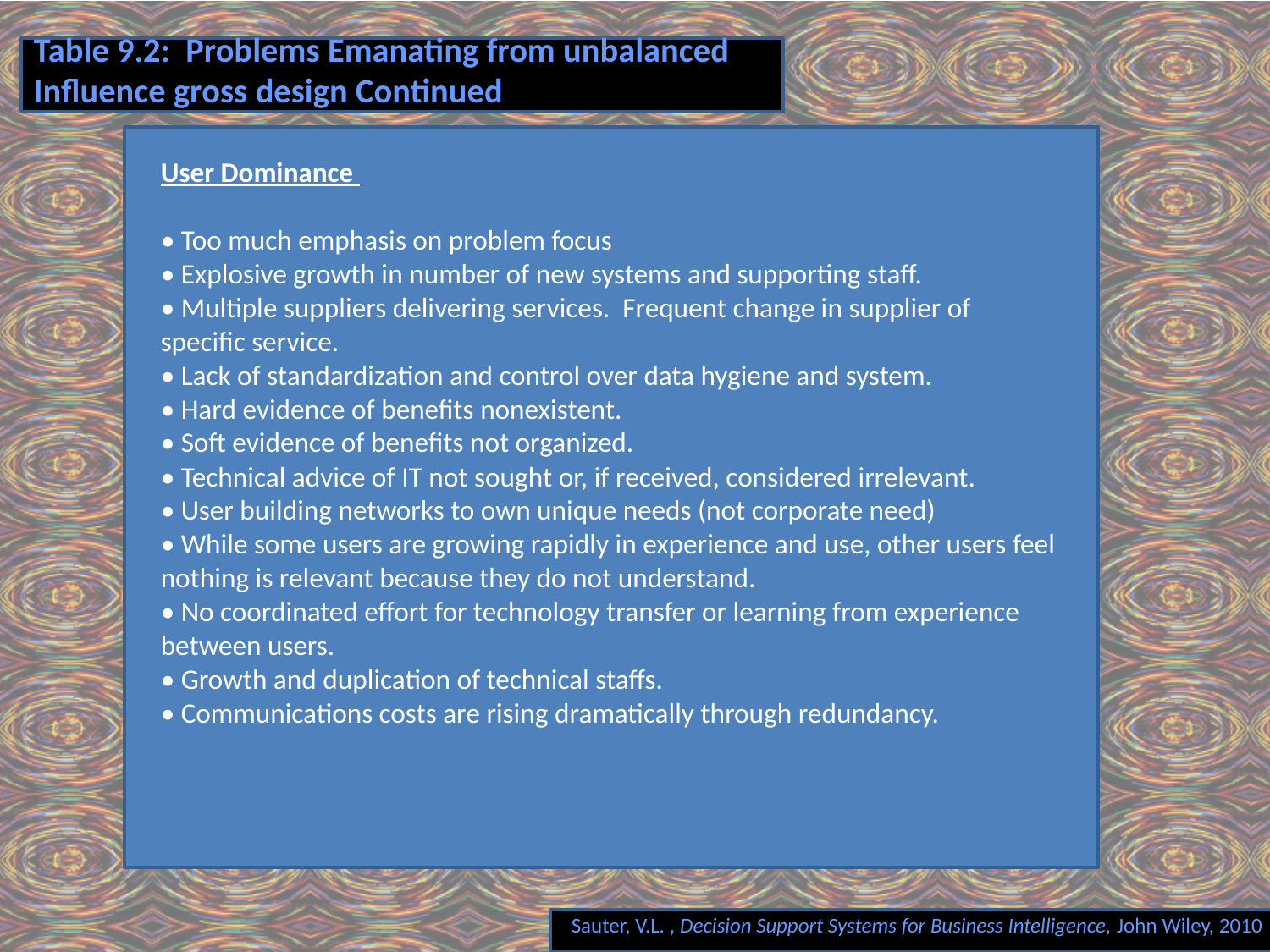

# Table 9.2:  Problems Emanating from unbalanced Influence gross design Continued
User Dominance

• Too much emphasis on problem focus
• Explosive growth in number of new systems and supporting staff.
• Multiple suppliers delivering services.  Frequent change in supplier of specific service.
• Lack of standardization and control over data hygiene and system.
• Hard evidence of benefits nonexistent.
• Soft evidence of benefits not organized.
• Technical advice of IT not sought or, if received, considered irrelevant.
• User building networks to own unique needs (not corporate need)
• While some users are growing rapidly in experience and use, other users feel nothing is relevant because they do not understand.
• No coordinated effort for technology transfer or learning from experience between users.
• Growth and duplication of technical staffs.
• Communications costs are rising dramatically through redundancy.